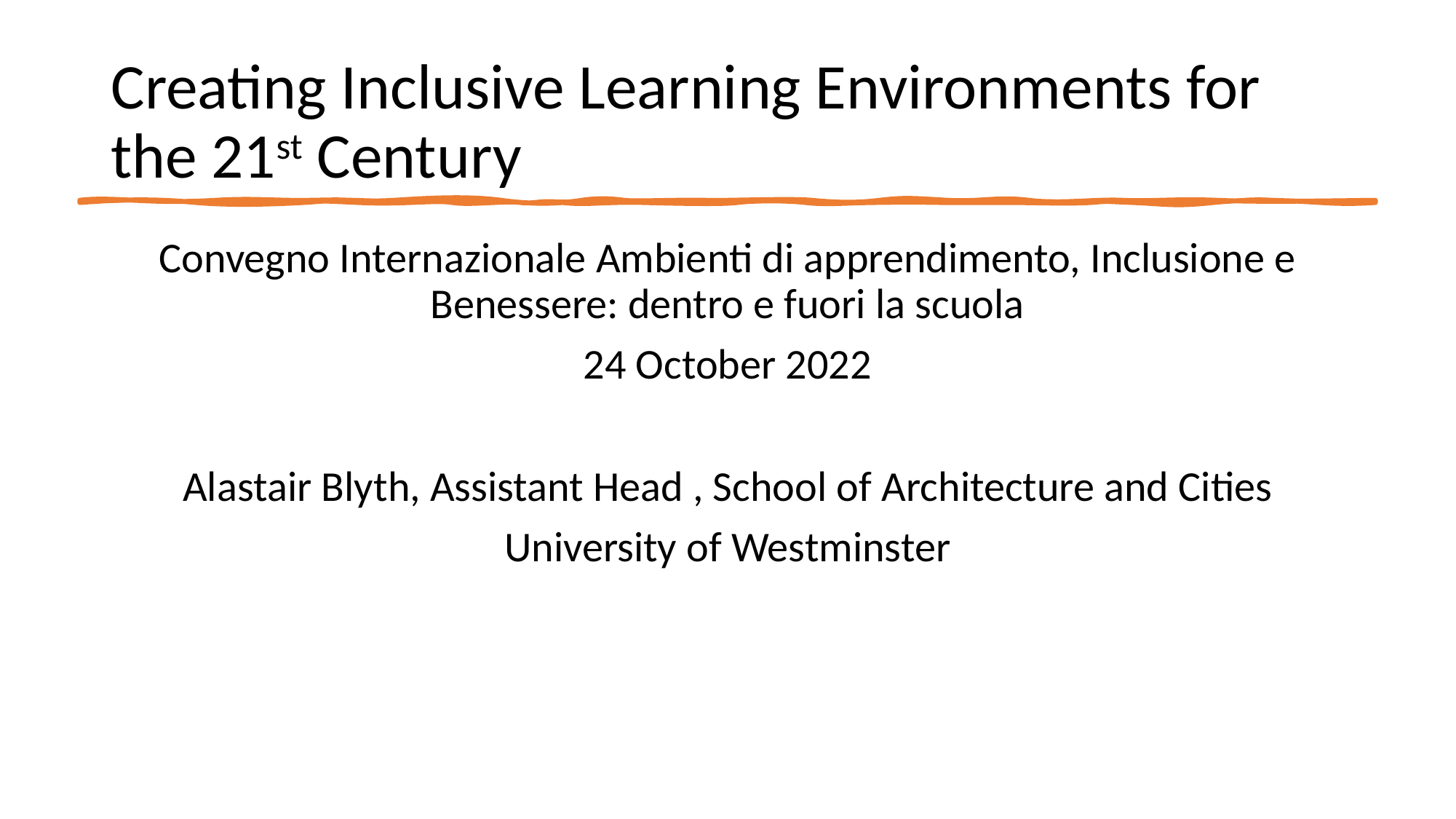

# Creating Inclusive Learning Environments for the 21st Century

Convegno Internazionale Ambienti di apprendimento, Inclusione e Benessere: dentro e fuori la scuola
24 October 2022

Alastair Blyth, Assistant Head , School of Architecture and Cities
University of Westminster